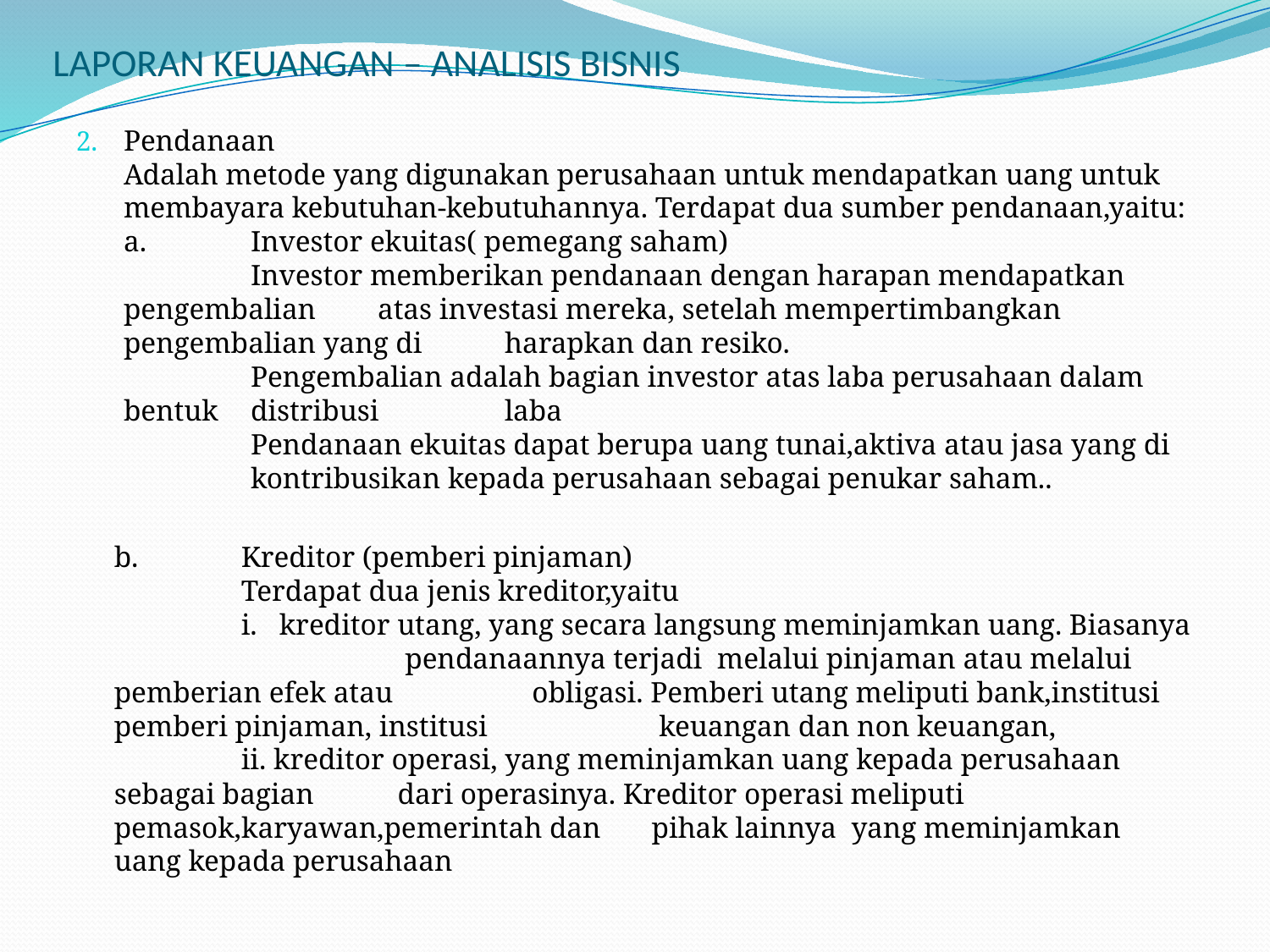

# LAPORAN KEUANGAN – ANALISIS BISNIS
Pendanaan
Adalah metode yang digunakan perusahaan untuk mendapatkan uang untuk membayara kebutuhan-kebutuhannya. Terdapat dua sumber pendanaan,yaitu:
a.	Investor ekuitas( pemegang saham)
	Investor memberikan pendanaan dengan harapan mendapatkan pengembalian 	atas investasi mereka, setelah mempertimbangkan pengembalian yang di 	harapkan dan resiko.
	Pengembalian adalah bagian investor atas laba perusahaan dalam bentuk 	distribusi 	laba
	Pendanaan ekuitas dapat berupa uang tunai,aktiva atau jasa yang di 	kontribusikan kepada perusahaan sebagai penukar saham..

	b. 	Kreditor (pemberi pinjaman)
	Terdapat dua jenis kreditor,yaitu
	i.   kreditor utang, yang secara langsung meminjamkan uang. Biasanya 	  	     pendanaannya terjadi  melalui pinjaman atau melalui pemberian efek atau 	     obligasi. Pemberi utang meliputi bank,institusi pemberi pinjaman, institusi 	     keuangan dan non keuangan,
	ii. kreditor operasi, yang meminjamkan uang kepada perusahaan sebagai bagian 	    dari operasinya. Kreditor operasi meliputi pemasok,karyawan,pemerintah dan 	    pihak lainnya  yang meminjamkan uang kepada perusahaan